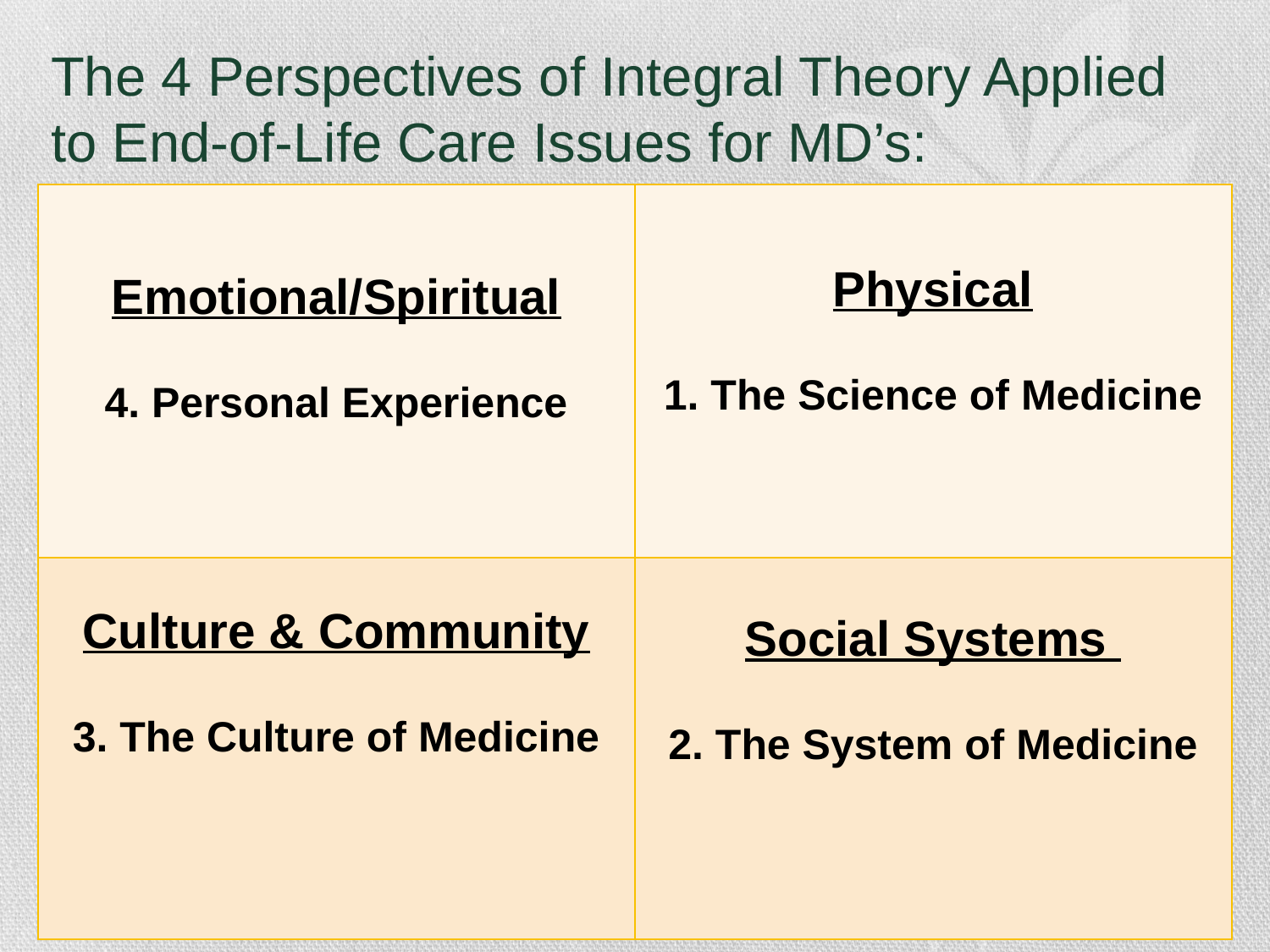

# The 4 Perspectives of Integral Theory Applied to End-of-Life Care Issues for MD’s:
| Emotional/Spiritual 4. Personal Experience | Physical 1. The Science of Medicine |
| --- | --- |
| Culture & Community 3. The Culture of Medicine | Social Systems 2. The System of Medicine |